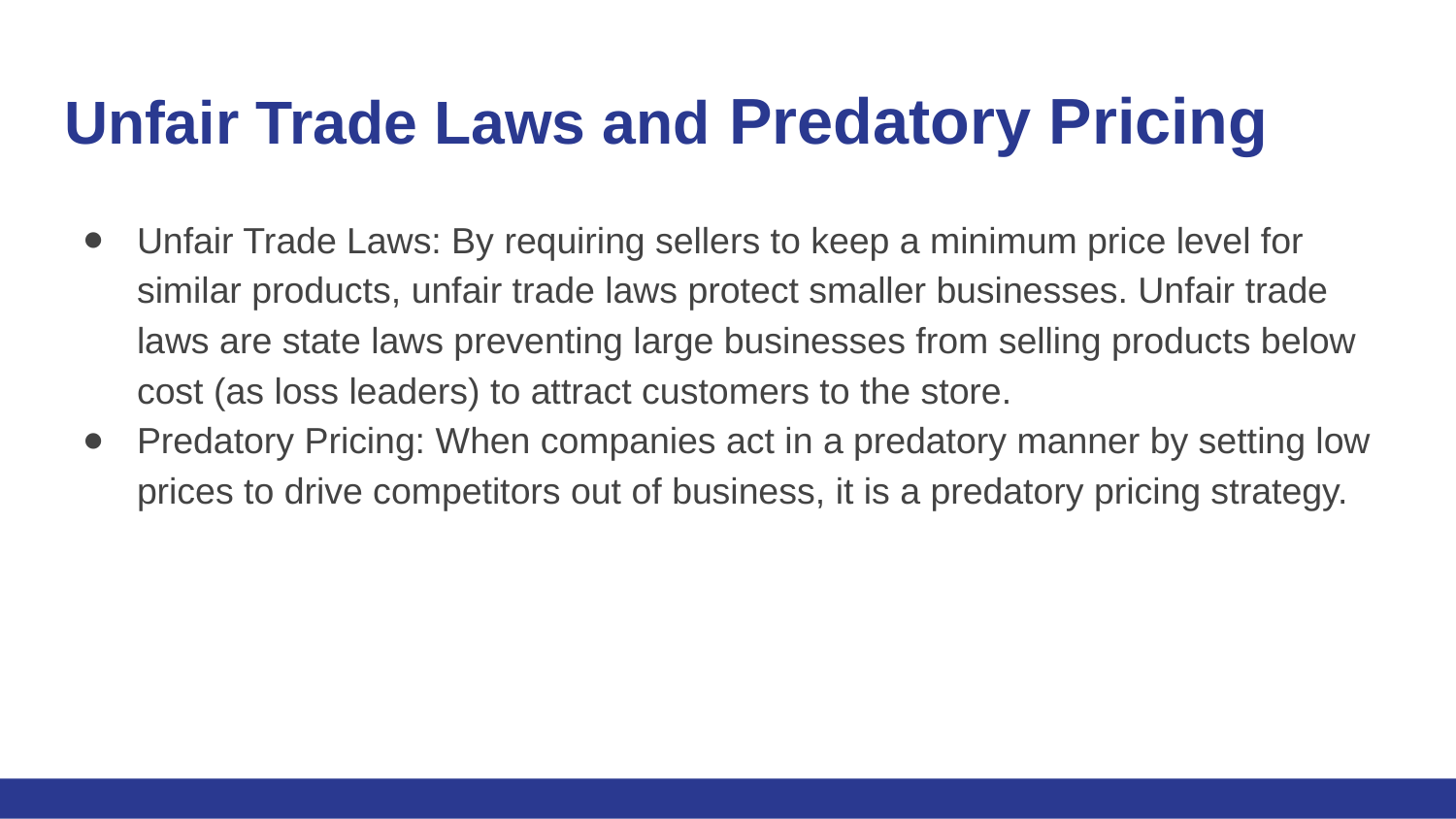

# Unfair Trade Laws and Predatory Pricing
Unfair Trade Laws: By requiring sellers to keep a minimum price level for similar products, unfair trade laws protect smaller businesses. Unfair trade laws are state laws preventing large businesses from selling products below cost (as loss leaders) to attract customers to the store.
Predatory Pricing: When companies act in a predatory manner by setting low prices to drive competitors out of business, it is a predatory pricing strategy.